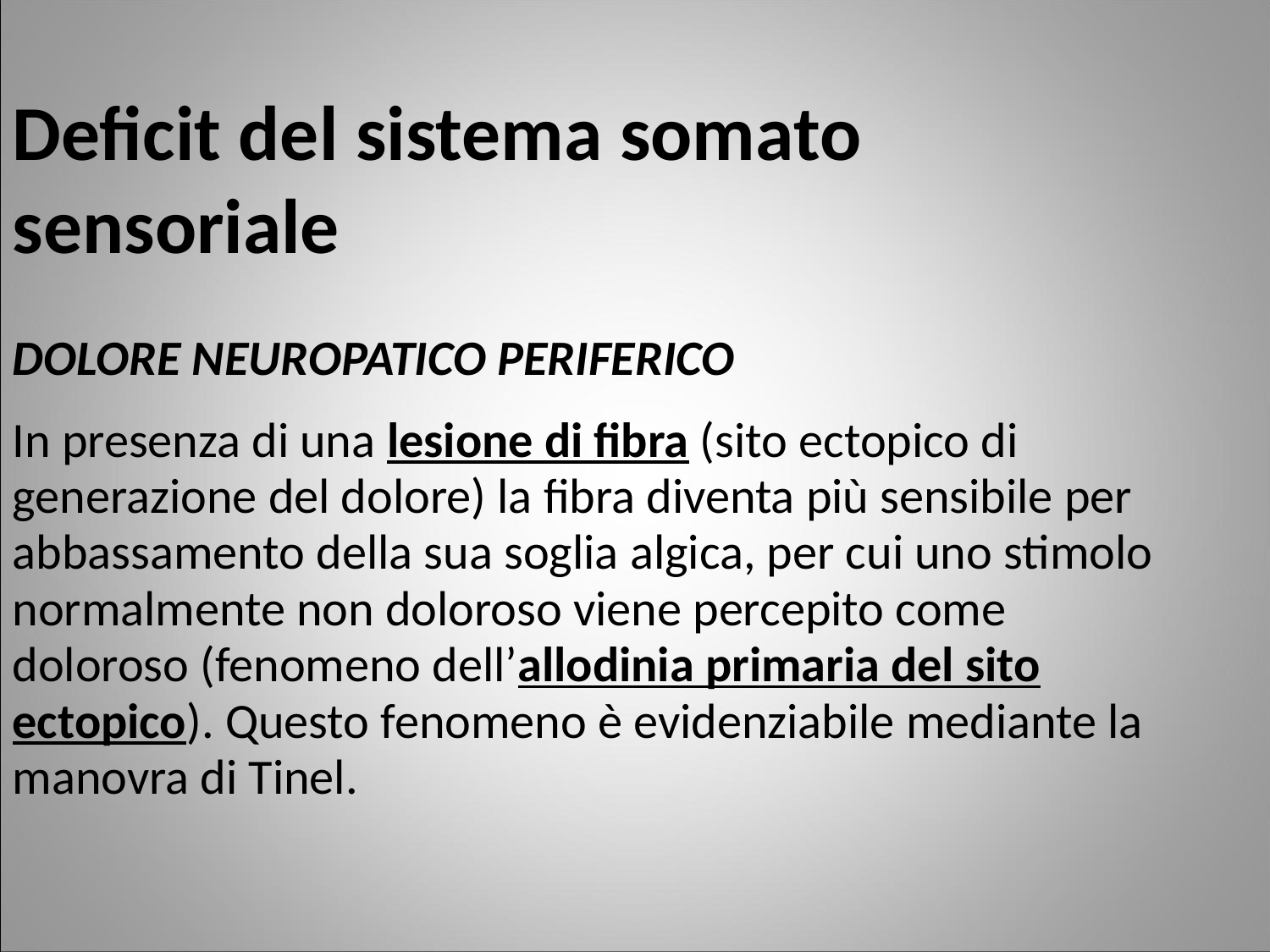

Deficit del sistema somato sensoriale

DOLORE NEUROPATICO PERIFERICO

In presenza di una lesione di fibra (sito ectopico di generazione del dolore) la fibra diventa più sensibile per abbassamento della sua soglia algica, per cui uno stimolo normalmente non doloroso viene percepito come doloroso (fenomeno dell’allodinia primaria del sito ectopico). Questo fenomeno è evidenziabile mediante la manovra di Tinel.